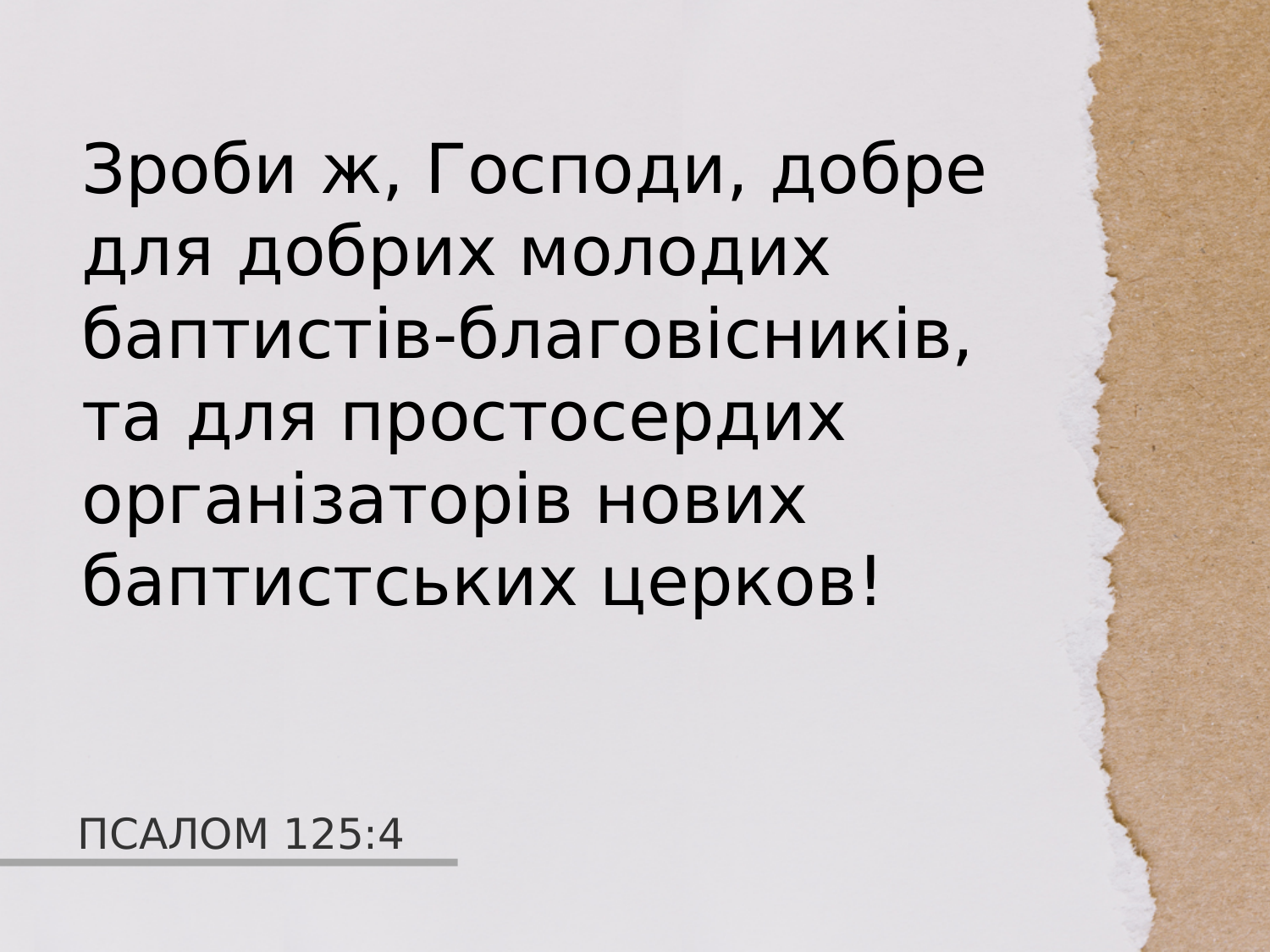

Зроби ж, Господи, добре для добрих молодих баптистів-благовісників, та для простосердих організаторів нових баптистських церков!
# ПСАЛОМ 125:4